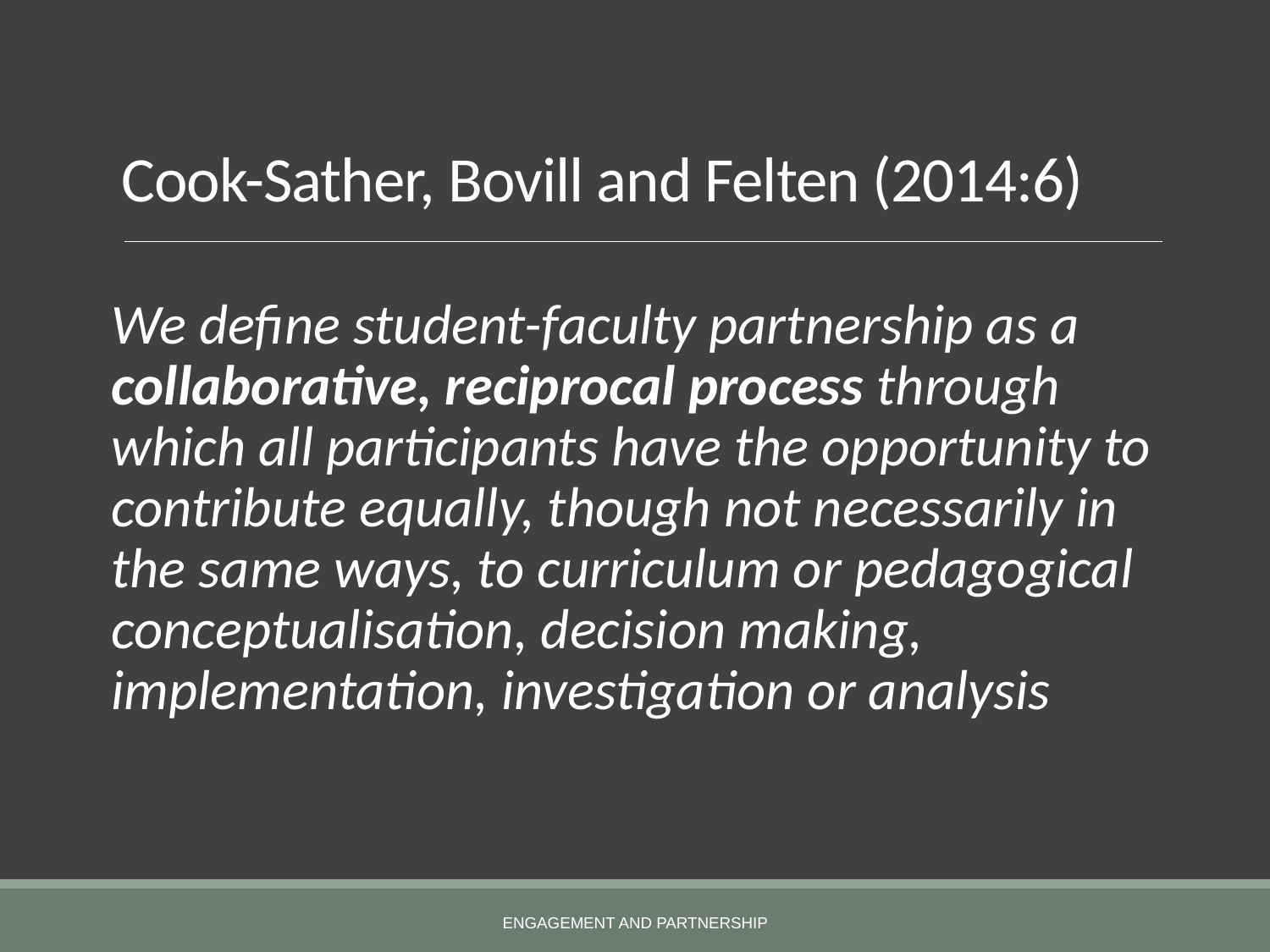

# Cook-Sather, Bovill and Felten (2014:6)
We define student-faculty partnership as a collaborative, reciprocal process through which all participants have the opportunity to contribute equally, though not necessarily in the same ways, to curriculum or pedagogical conceptualisation, decision making, implementation, investigation or analysis

ENGAGEMENT AND PARTNERSHIP